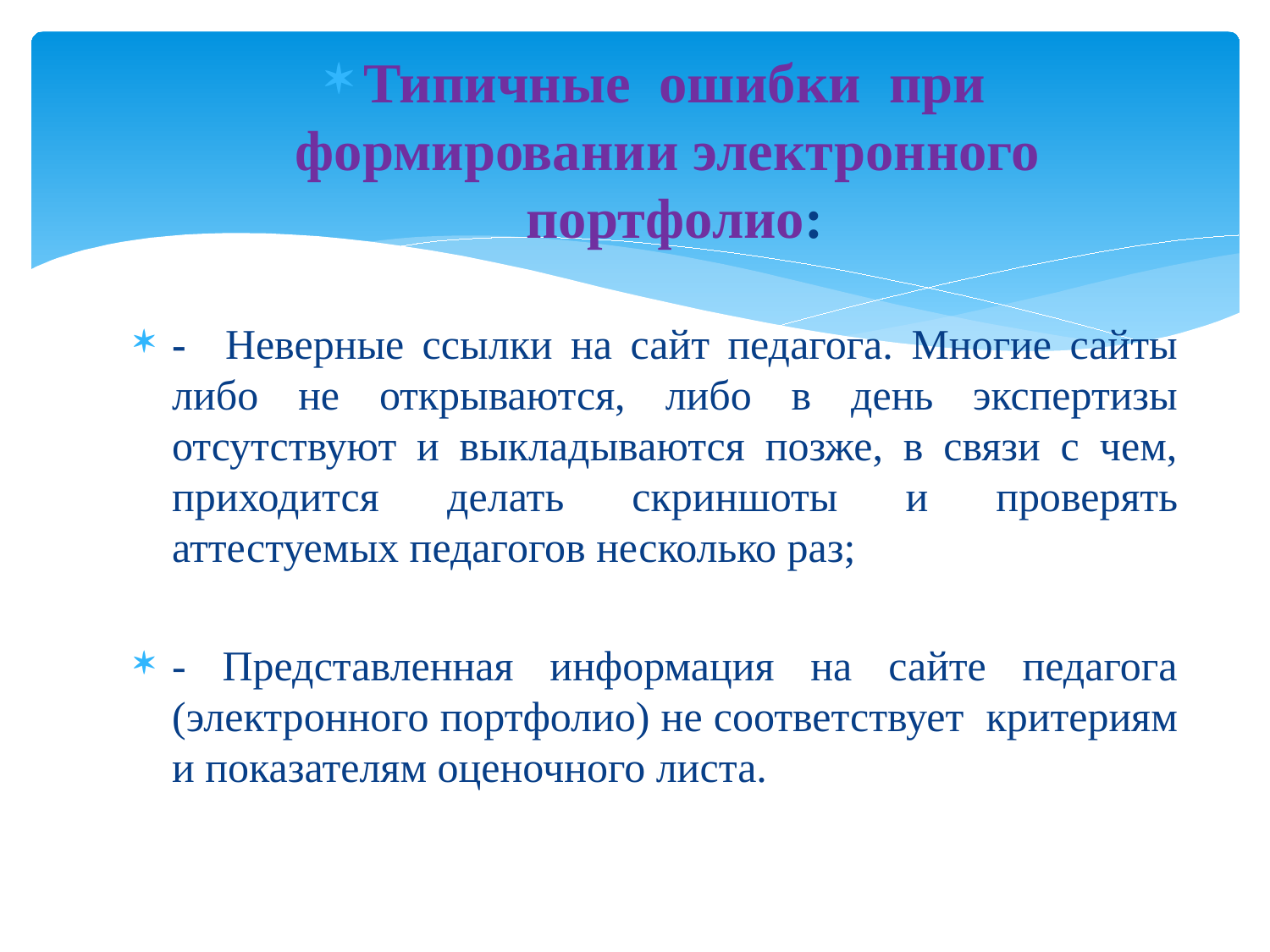

Типичные  ошибки  при формировании электронного  портфолио:

-  Неверные ссылки на сайт педагога. Многие сайты либо не открываются, либо в день экспертизы отсутствуют и выкладываются позже, в связи с чем, приходится делать скриншоты и проверять аттестуемых педагогов несколько раз;

- Представленная информация на сайте педагога (электронного портфолио) не соответствует  критериям и показателям оценочного листа.